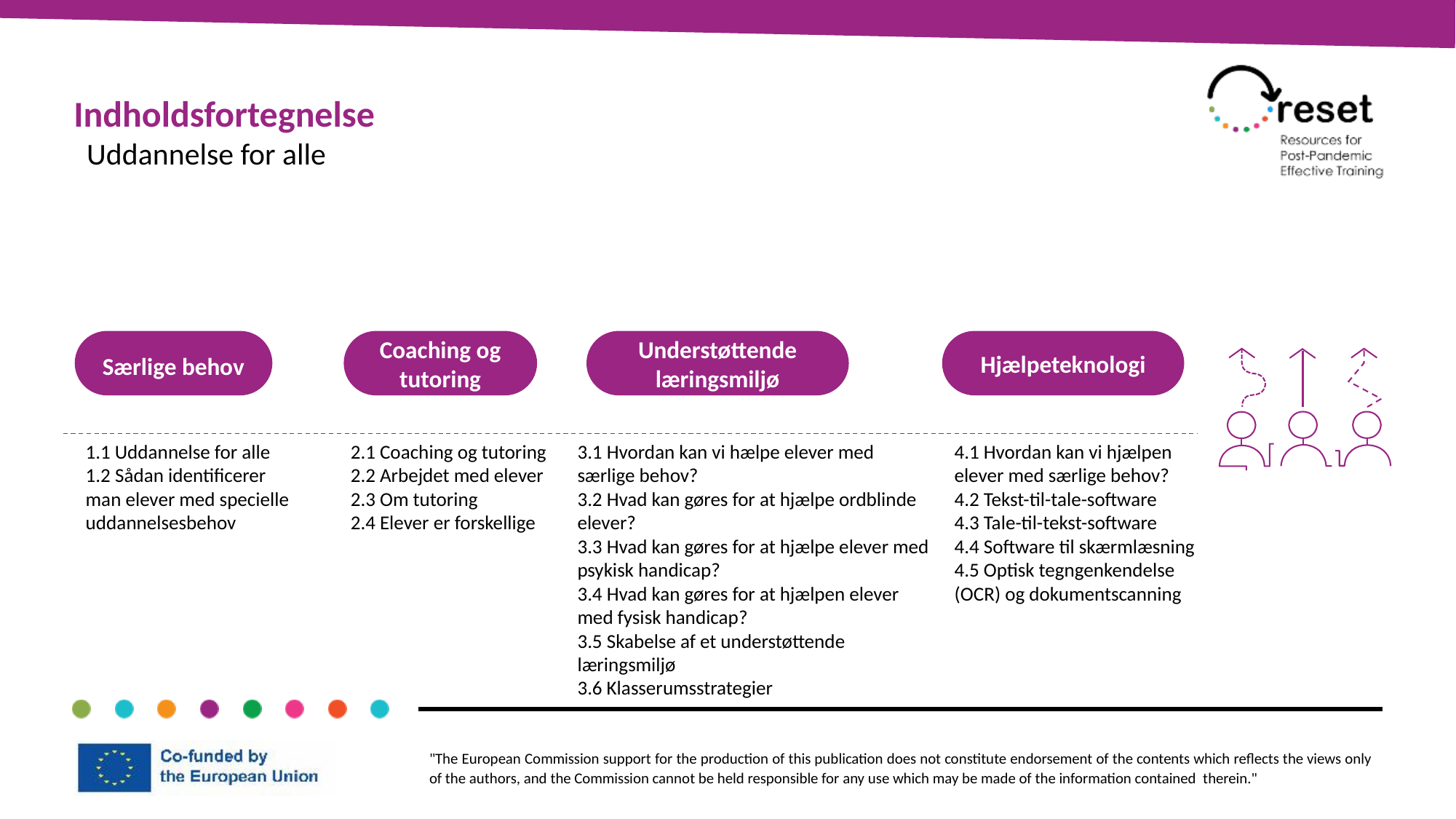

Indholdsfortegnelse
Uddannelse for alle
Særlige behov
Coaching og tutoring
Understøttende læringsmiljø
Hjælpeteknologi

1.1 Uddannelse for alle
1.2 Sådan identificerer man elever med specielle uddannelsesbehov
4.1 Hvordan kan vi hjælpen elever med særlige behov?
4.2 Tekst-til-tale-software
4.3 Tale-til-tekst-software
4.4 Software til skærmlæsning
4.5 Optisk tegngenkendelse (OCR) og dokumentscanning
2.1 Coaching og tutoring
2.2 Arbejdet med elever
2.3 Om tutoring
2.4 Elever er forskellige
3.1 Hvordan kan vi hælpe elever med særlige behov?
3.2 Hvad kan gøres for at hjælpe ordblinde elever?
3.3 Hvad kan gøres for at hjælpe elever med psykisk handicap?
3.4 Hvad kan gøres for at hjælpen elever med fysisk handicap?
3.5 Skabelse af et understøttende læringsmiljø
3.6 Klasserumsstrategier